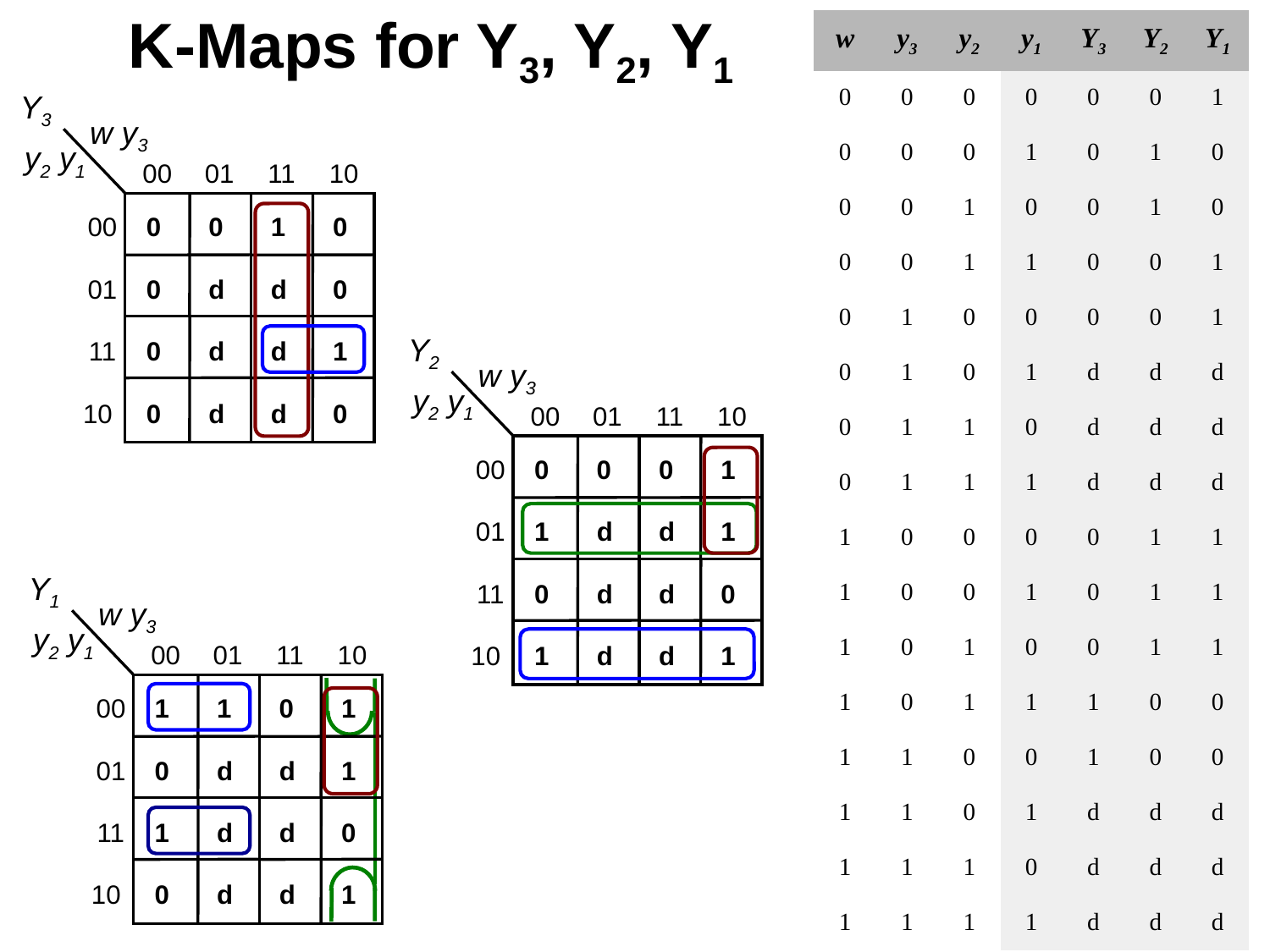

K-Maps for Y3, Y2, Y1
| w | y3 | y2 | y1 | Y3 | Y2 | Y1 |
| --- | --- | --- | --- | --- | --- | --- |
| 0 | 0 | 0 | 0 | 0 | 0 | 1 |
| 0 | 0 | 0 | 1 | 0 | 1 | 0 |
| 0 | 0 | 1 | 0 | 0 | 1 | 0 |
| 0 | 0 | 1 | 1 | 0 | 0 | 1 |
| 0 | 1 | 0 | 0 | 0 | 0 | 1 |
| 0 | 1 | 0 | 1 | d | d | d |
| 0 | 1 | 1 | 0 | d | d | d |
| 0 | 1 | 1 | 1 | d | d | d |
| 1 | 0 | 0 | 0 | 0 | 1 | 1 |
| 1 | 0 | 0 | 1 | 0 | 1 | 1 |
| 1 | 0 | 1 | 0 | 0 | 1 | 1 |
| 1 | 0 | 1 | 1 | 1 | 0 | 0 |
| 1 | 1 | 0 | 0 | 1 | 0 | 0 |
| 1 | 1 | 0 | 1 | d | d | d |
| 1 | 1 | 1 | 0 | d | d | d |
| 1 | 1 | 1 | 1 | d | d | d |
Y3
w y3

y2 y1
00
01
11
10

00
0
0
1
0

01
0
d
d
0

11
0
d
d
1

10
0
d
d
0

Y2
w y3

y2 y1
00
01
11
10

00
0
0
0
1

01
1
d
d
1

11
0
d
d
0

10
1
d
d
1

Y1
w y3

y2 y1
00
01
11
10

00
1
1
0
1

01
0
d
d
1

11
1
d
d
0

10
0
d
d
1